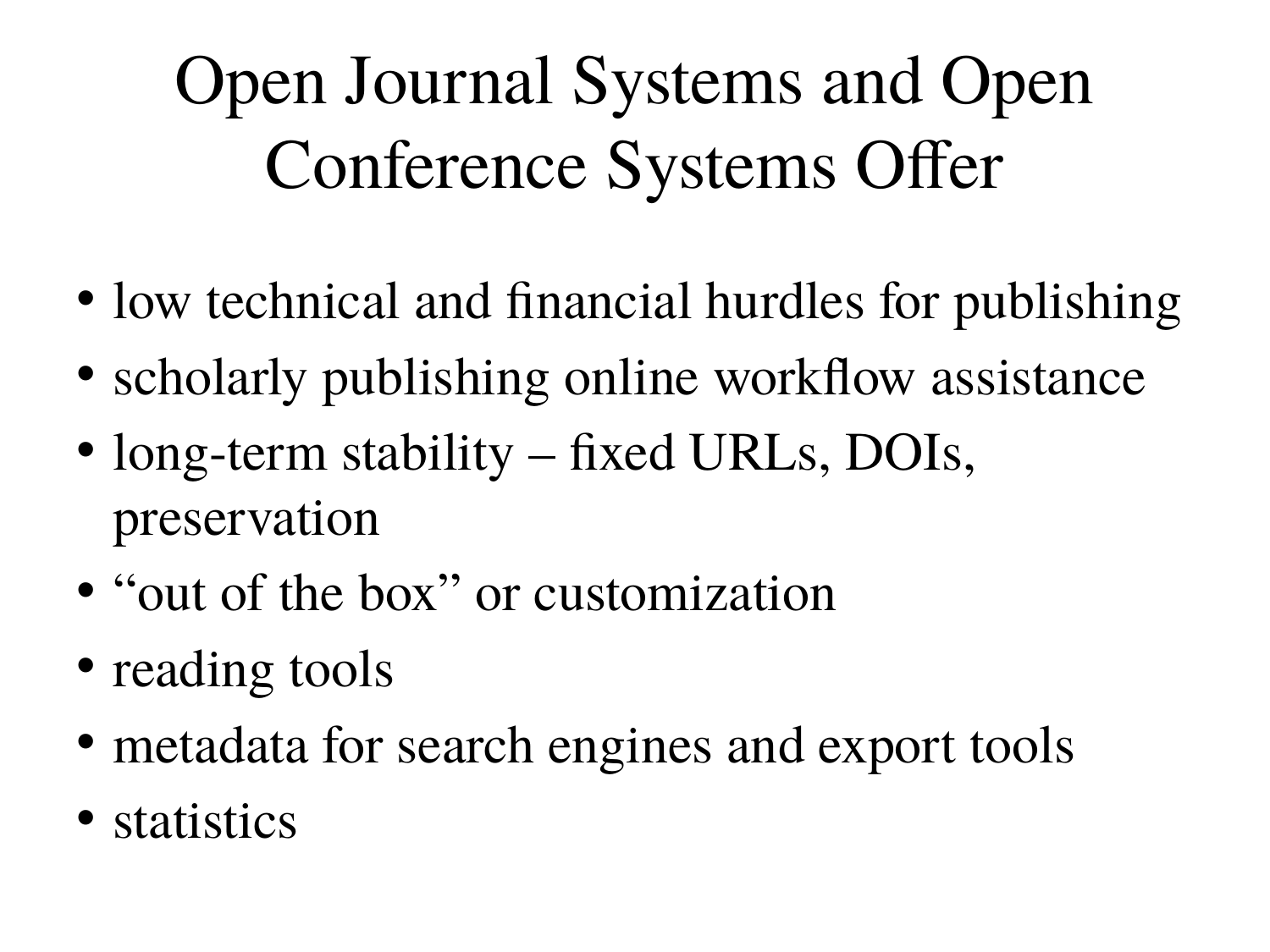

# Open Journal Systems and Open Conference Systems Offer
low technical and financial hurdles for publishing
scholarly publishing online workflow assistance
long-term stability – fixed URLs, DOIs, preservation
“out of the box” or customization
reading tools
metadata for search engines and export tools
statistics